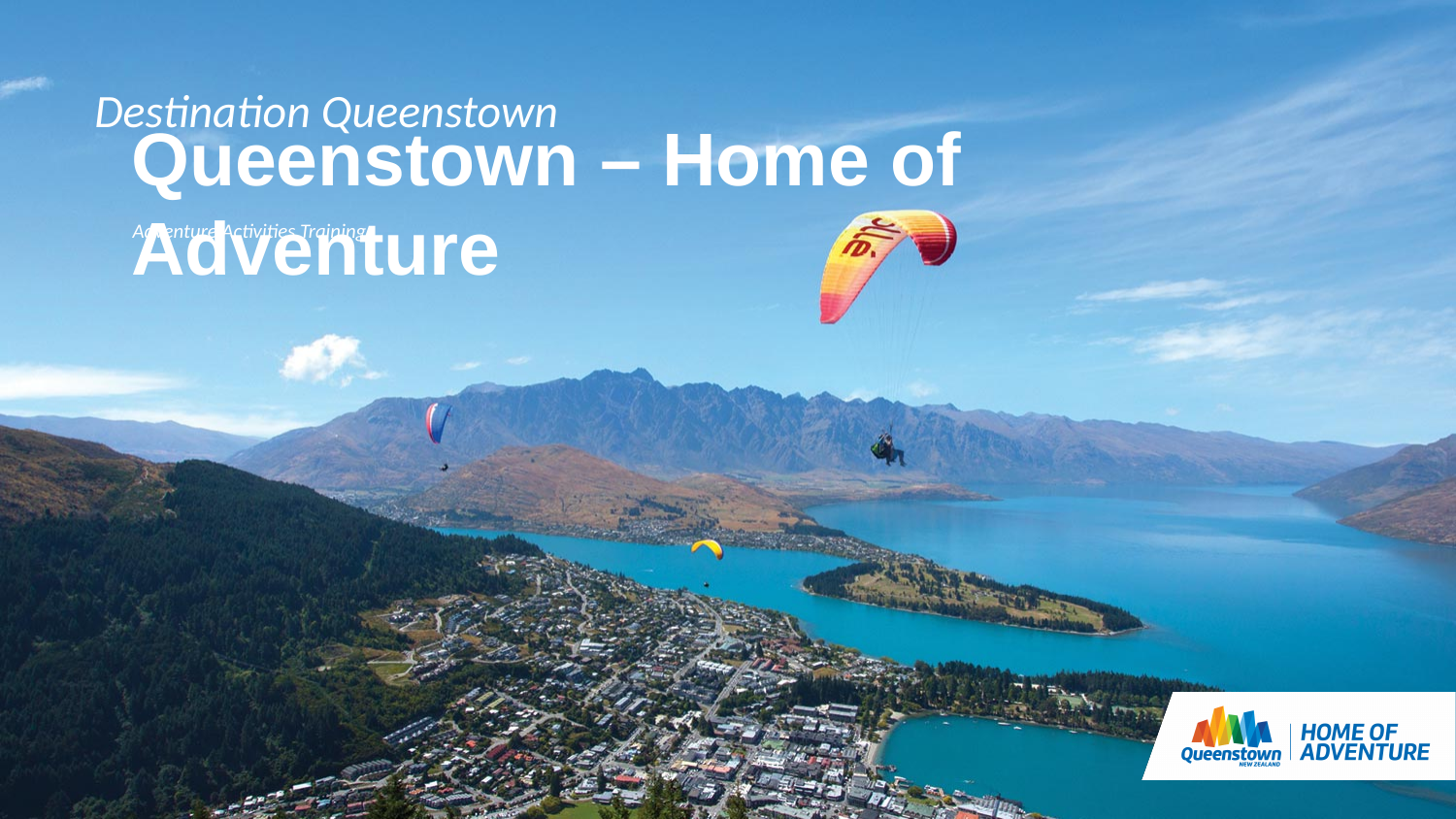

Destination Queenstown
Queenstown – Home of Adventure
Adventure Activities Training